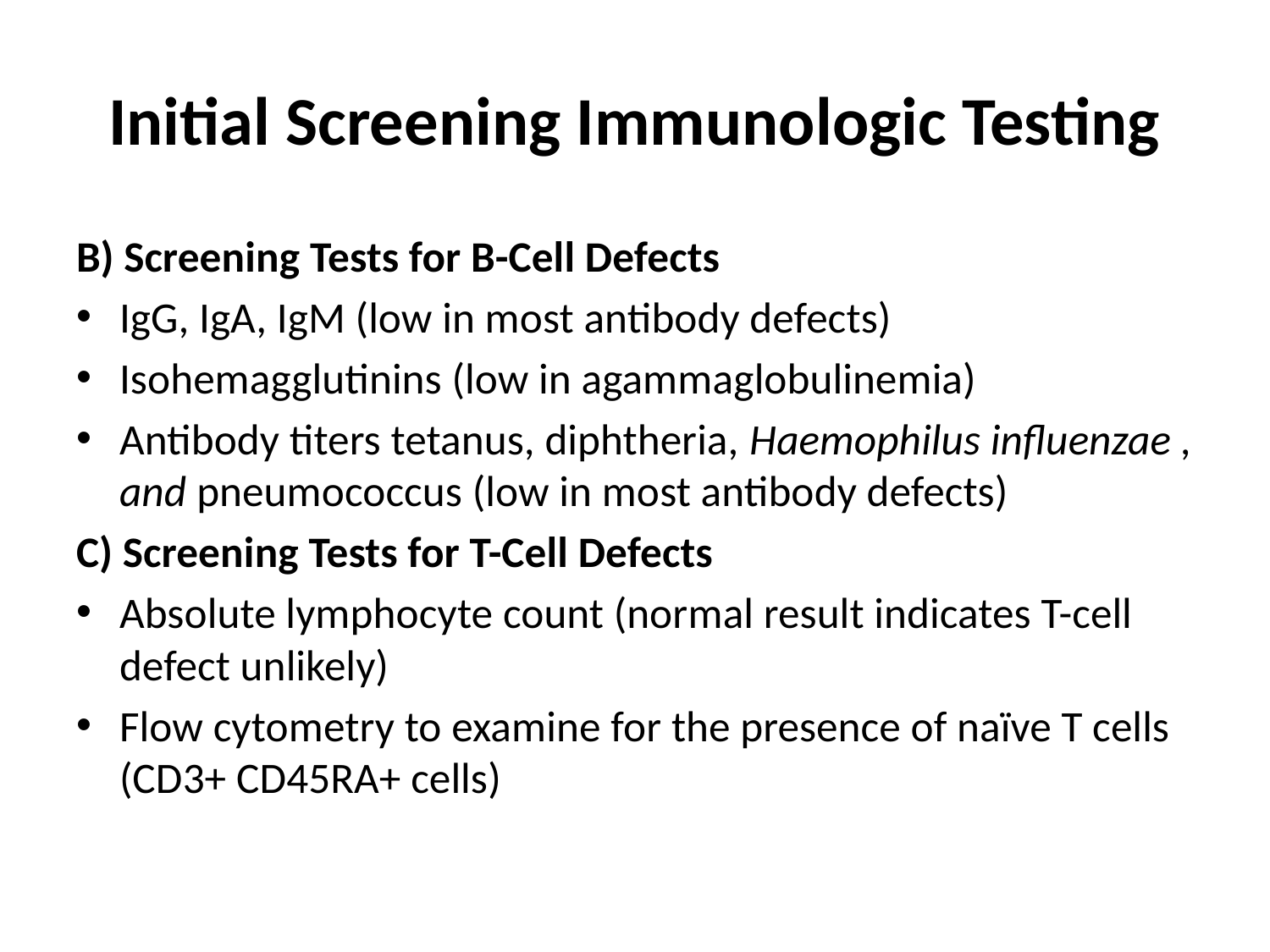

# Initial Screening Immunologic Testing
B) Screening Tests for B-Cell Defects
IgG, IgA, IgM (low in most antibody defects)
Isohemagglutinins (low in agammaglobulinemia)
Antibody titers tetanus, diphtheria, Haemophilus influenzae , and pneumococcus (low in most antibody defects)
C) Screening Tests for T-Cell Defects
Absolute lymphocyte count (normal result indicates T-cell defect unlikely)
Flow cytometry to examine for the presence of naïve T cells (CD3+ CD45RA+ cells)